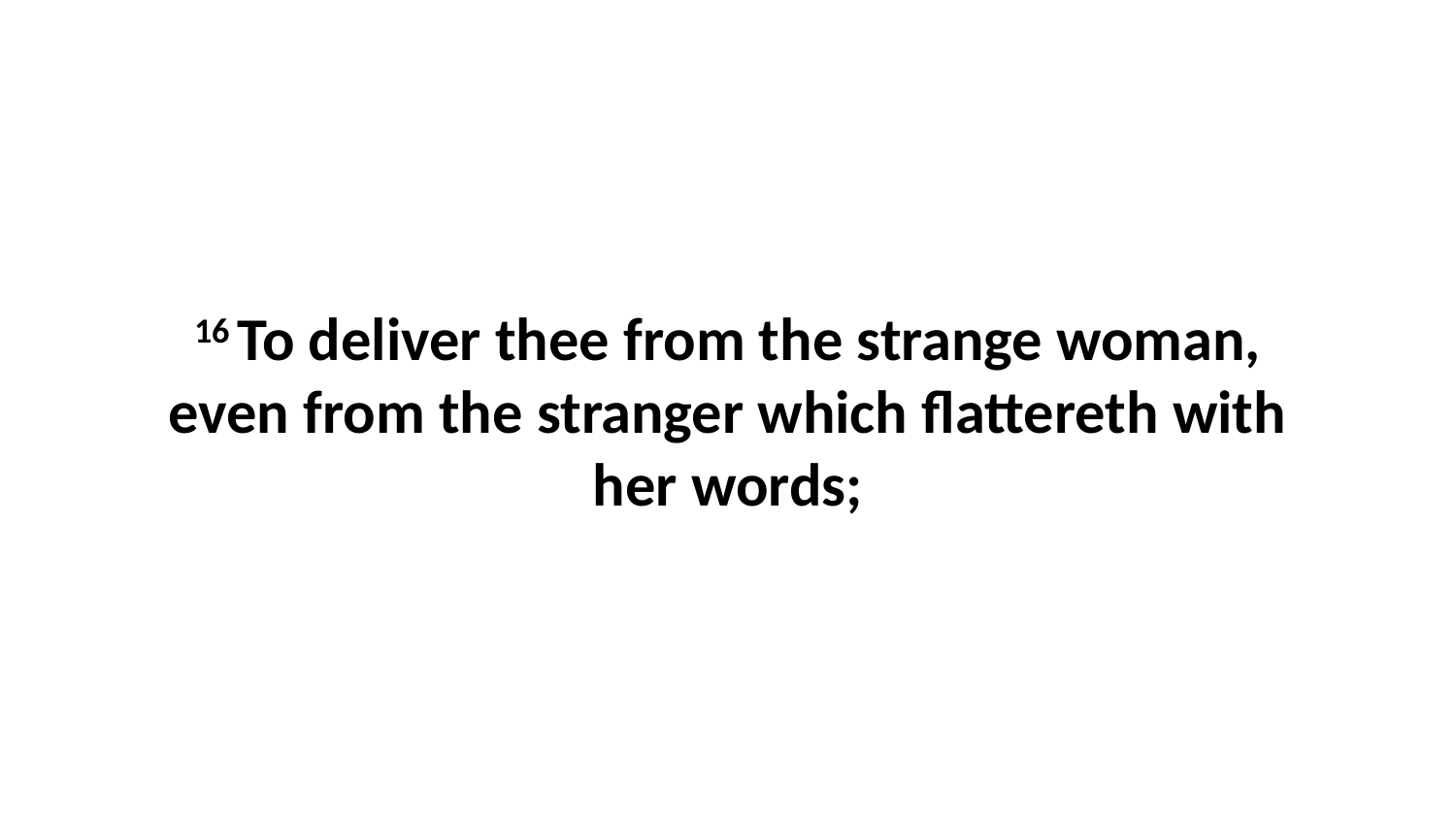

16 To deliver thee from the strange woman, even from the stranger which flattereth with her words;